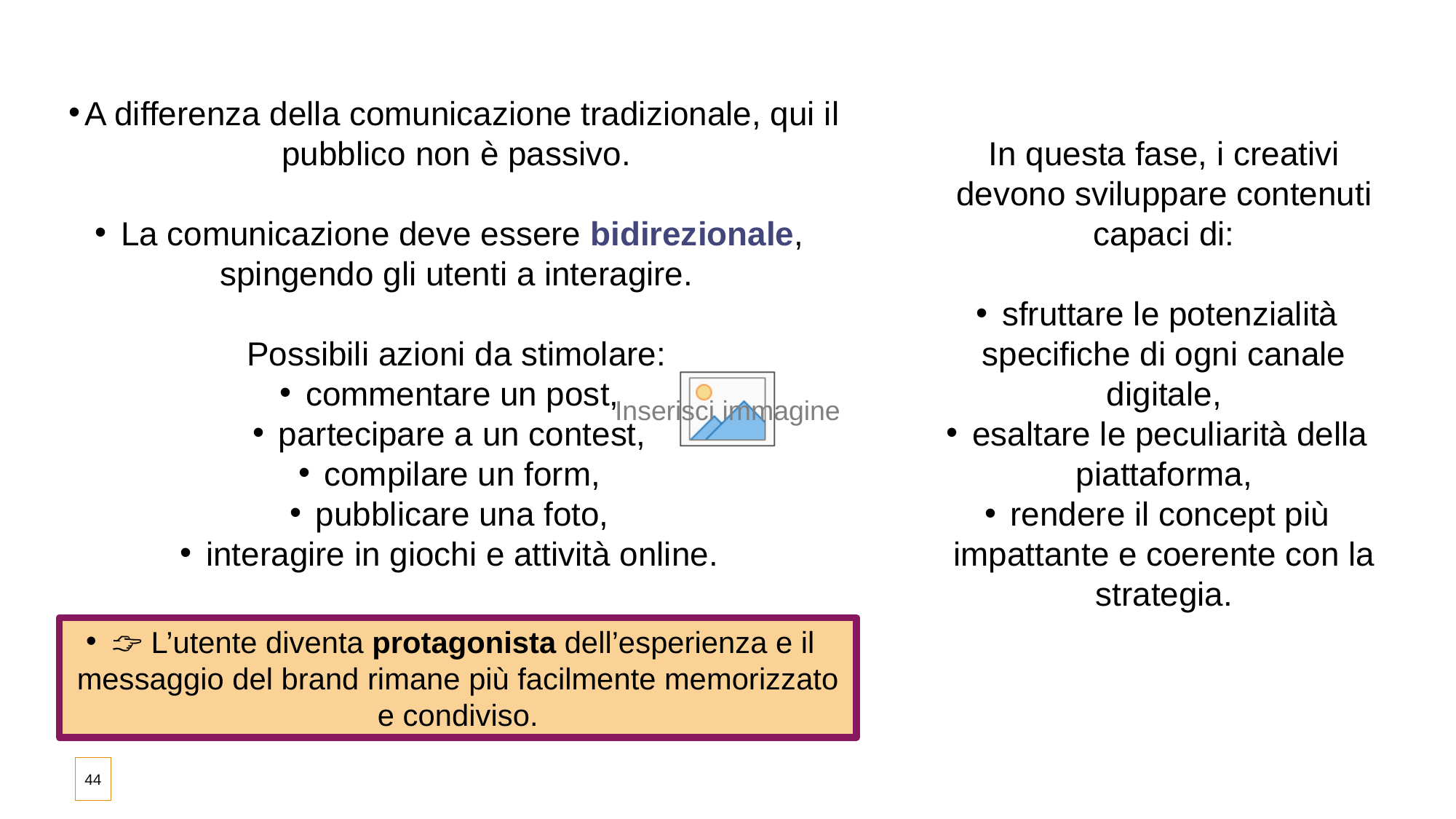

A differenza della comunicazione tradizionale, qui il pubblico non è passivo.

La comunicazione deve essere bidirezionale, spingendo gli utenti a interagire.

Possibili azioni da stimolare:
commentare un post,
partecipare a un contest,
compilare un form,
pubblicare una foto,
interagire in giochi e attività online.
In questa fase, i creativi devono sviluppare contenuti capaci di:

sfruttare le potenzialità specifiche di ogni canale digitale,
esaltare le peculiarità della piattaforma,
rendere il concept più impattante e coerente con la strategia.
👉 L’utente diventa protagonista dell’esperienza e il messaggio del brand rimane più facilmente memorizzato e condiviso.
44